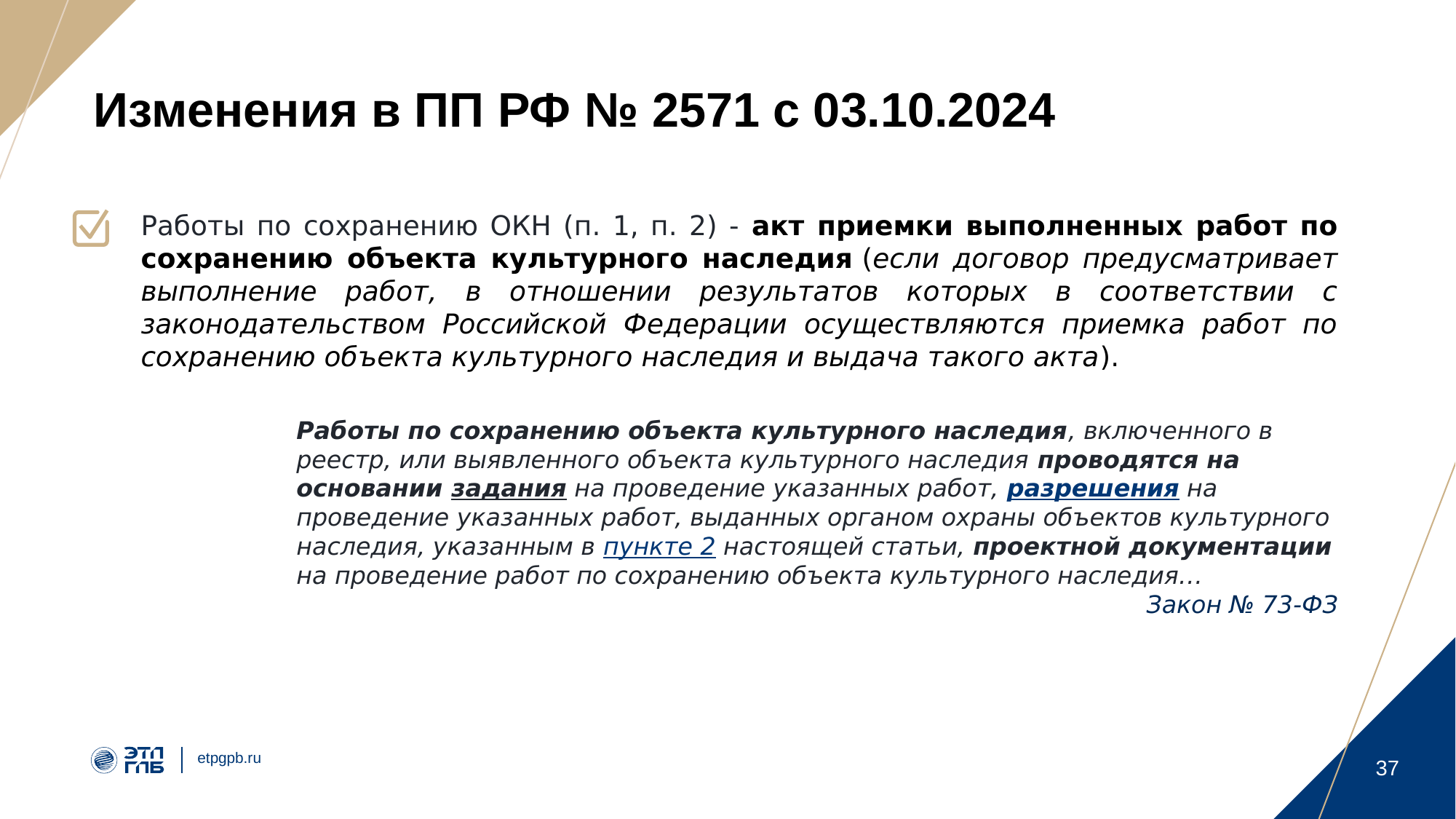

# Изменения в ПП РФ № 2571 с 03.10.2024
Работы по сохранению ОКН (п. 1, п. 2) - акт приемки выполненных работ по сохранению объекта культурного наследия (если договор предусматривает выполнение работ, в отношении результатов которых в соответствии с законодательством Российской Федерации осуществляются приемка работ по сохранению объекта культурного наследия и выдача такого акта).

Работы по сохранению объекта культурного наследия, включенного в реестр, или выявленного объекта культурного наследия проводятся на основании задания на проведение указанных работ, разрешения на проведение указанных работ, выданных органом охраны объектов культурного наследия, указанным в пункте 2 настоящей статьи, проектной документации на проведение работ по сохранению объекта культурного наследия…
Закон № 73-ФЗ